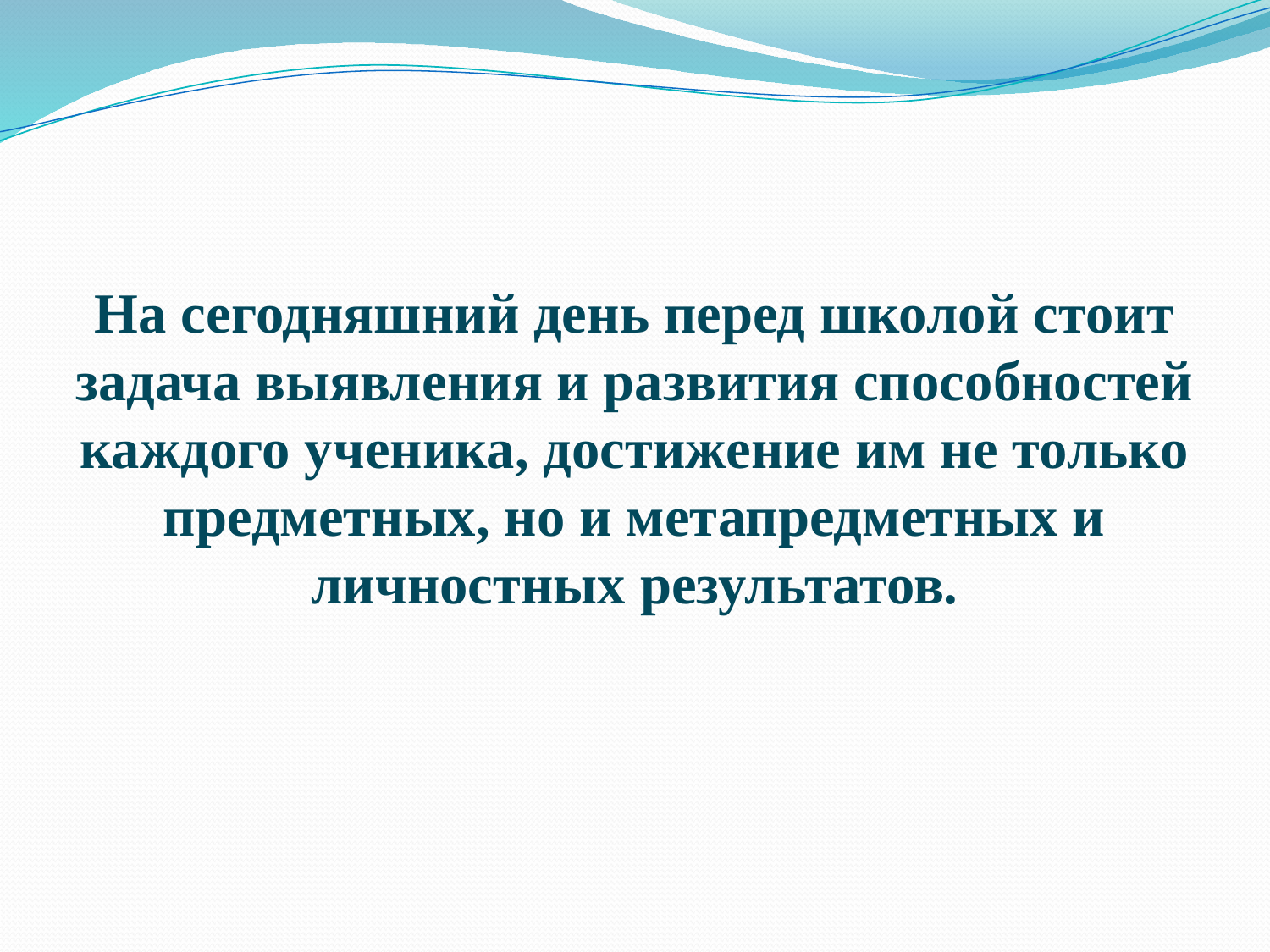

На сегодняшний день перед школой стоит задача выявления и развития способностей каждого ученика, достижение им не только предметных, но и метапредметных и личностных результатов.